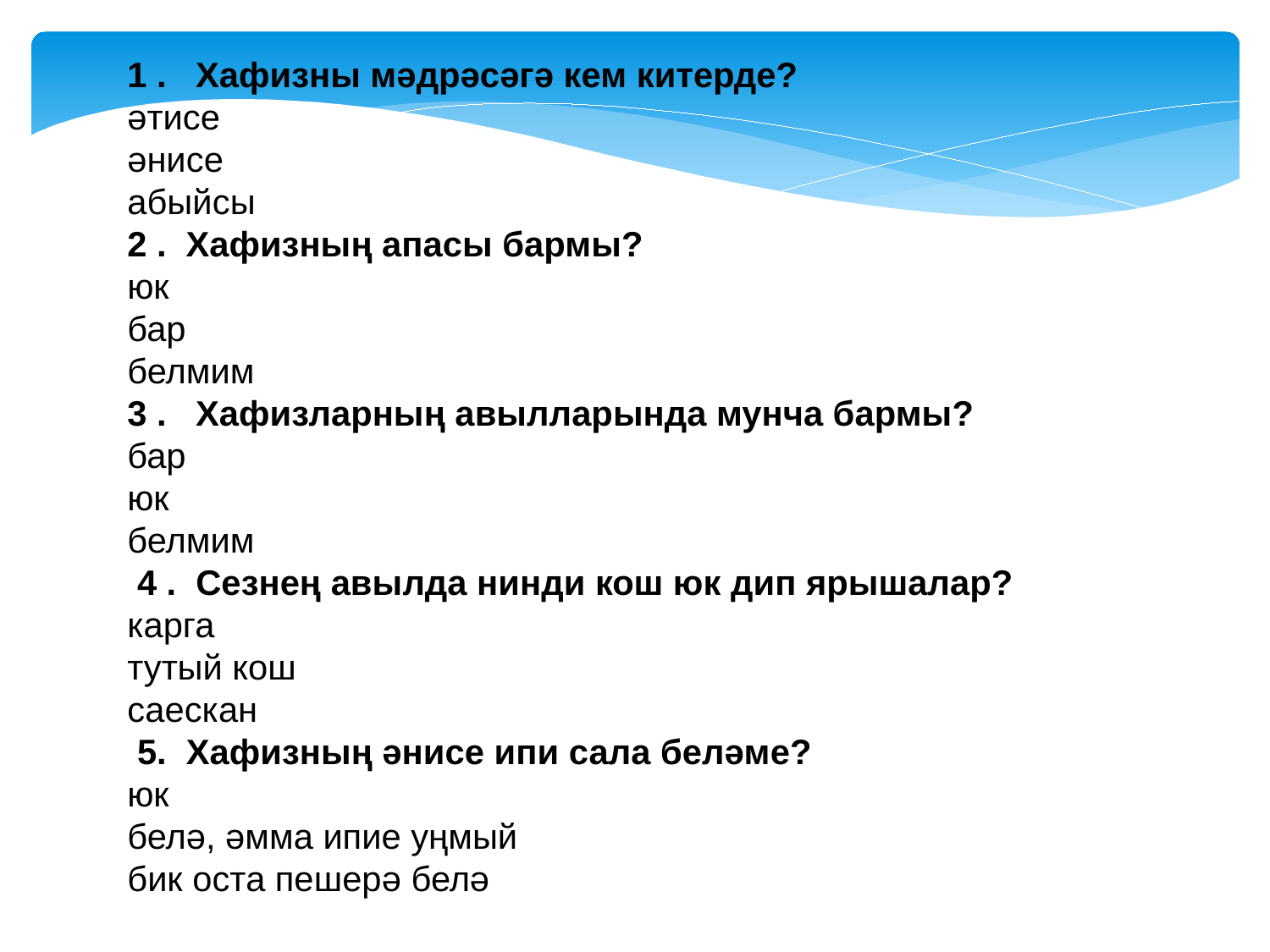

1 .   Хафизны мәдрәсәгә кем китерде?
әтисе
әнисе
абыйсы
2 .  Хафизның апасы бармы?
юк
бар
белмим
3 .   Хафизларның авылларында мунча бармы?
бар
юк
белмим
 4 .  Сезнең авылда нинди кош юк дип ярышалар?
карга
тутый кош
саескан
 5.  Хафизның әнисе ипи сала беләме?
юк
белә, әмма ипие уңмый
бик оста пешерә белә